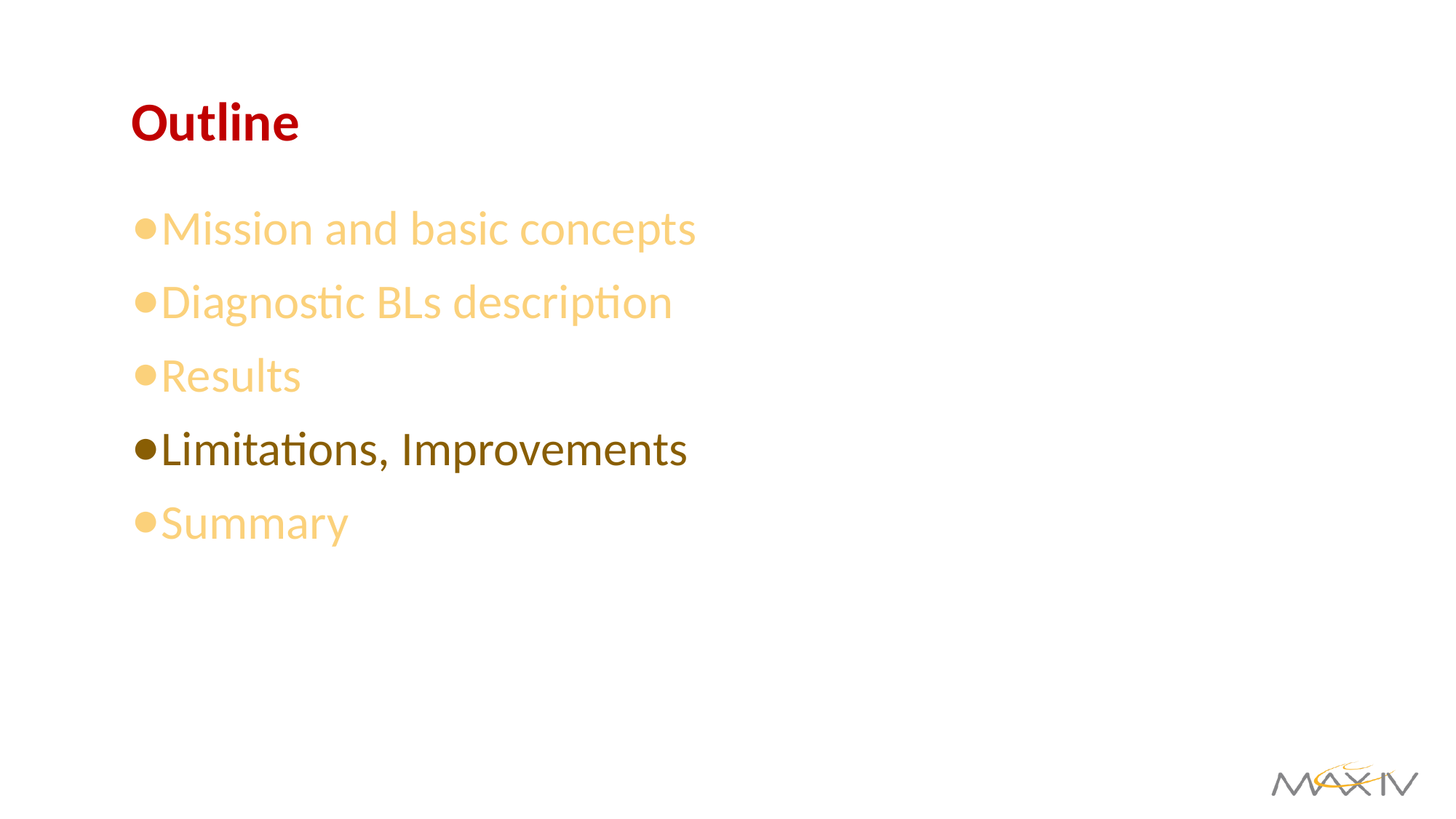

# Outline
Mission and basic concepts
Diagnostic BLs description
Results
Limitations, Improvements
Summary